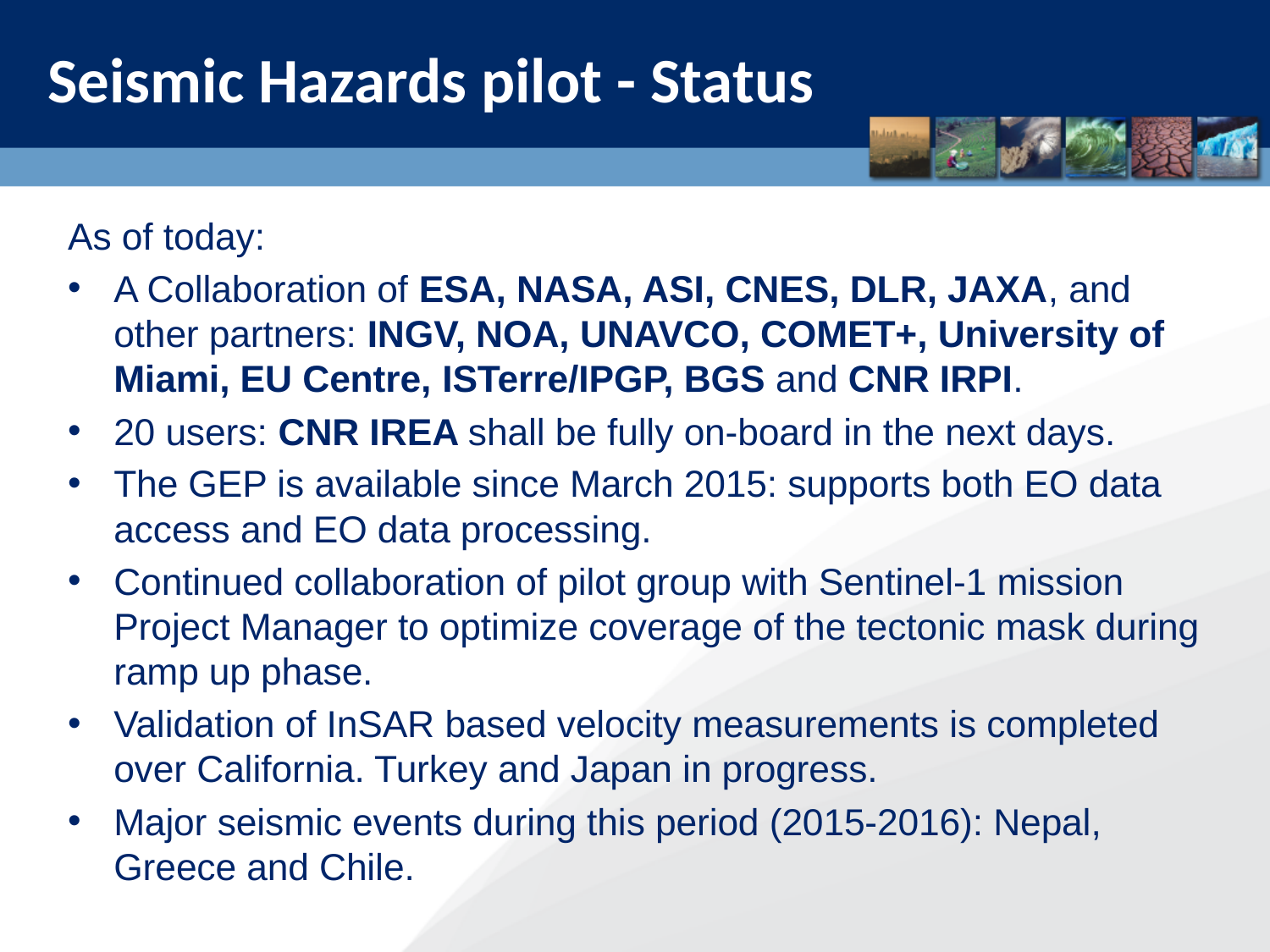

Seismic Hazards pilot - Status
As of today:
A Collaboration of ESA, NASA, ASI, CNES, DLR, JAXA, and other partners: INGV, NOA, UNAVCO, COMET+, University of Miami, EU Centre, ISTerre/IPGP, BGS and CNR IRPI.
20 users: CNR IREA shall be fully on-board in the next days.
The GEP is available since March 2015: supports both EO data access and EO data processing.
Continued collaboration of pilot group with Sentinel-1 mission Project Manager to optimize coverage of the tectonic mask during ramp up phase.
Validation of InSAR based velocity measurements is completed over California. Turkey and Japan in progress.
Major seismic events during this period (2015-2016): Nepal, Greece and Chile.

4